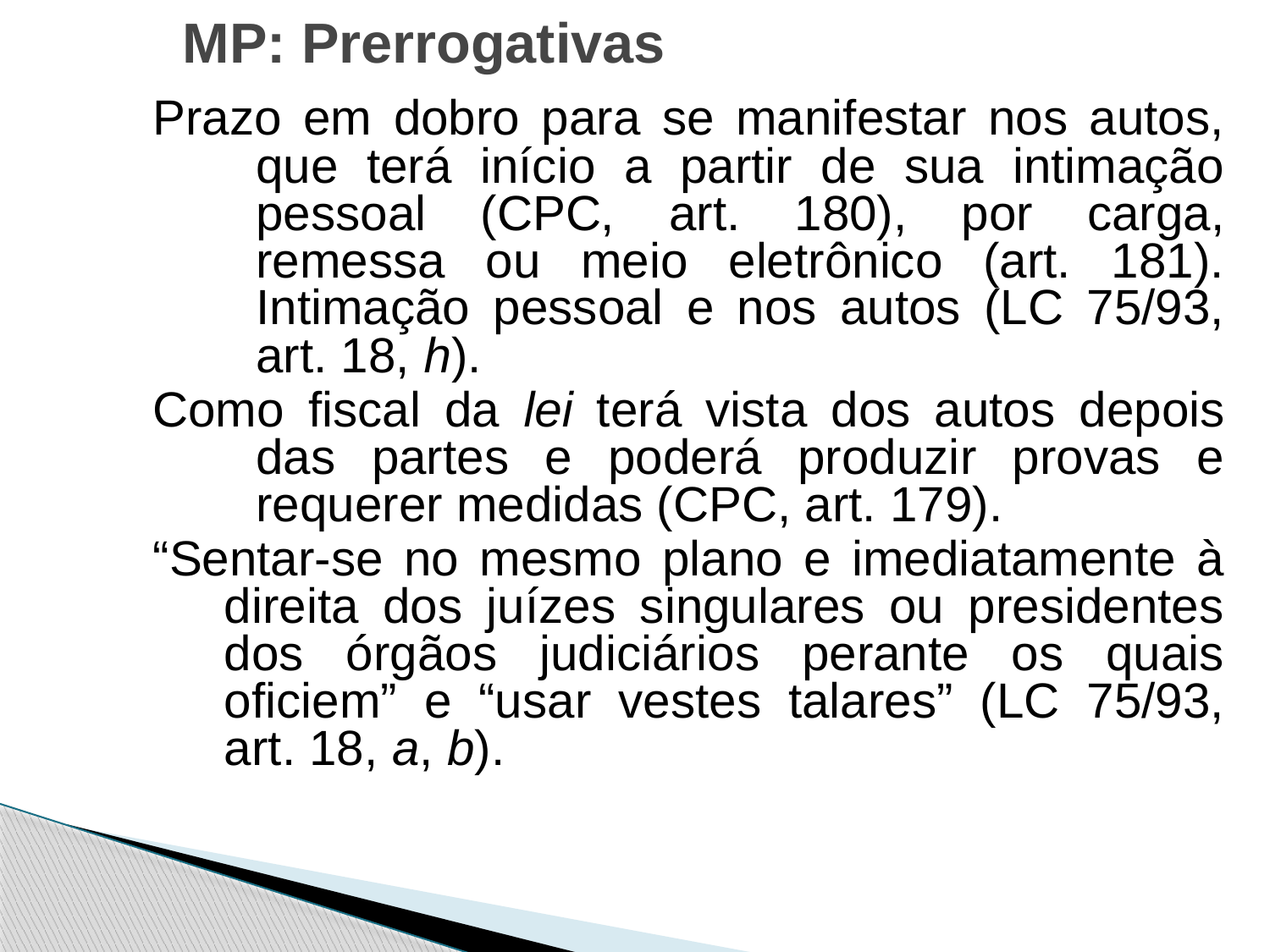

MP: Prerrogativas
Prazo em dobro para se manifestar nos autos, que terá início a partir de sua intimação pessoal (CPC, art. 180), por carga, remessa ou meio eletrônico (art. 181). Intimação pessoal e nos autos (LC 75/93, art. 18, h).
Como fiscal da lei terá vista dos autos depois das partes e poderá produzir provas e requerer medidas (CPC, art. 179).
“Sentar-se no mesmo plano e imediatamente à direita dos juízes singulares ou presidentes dos órgãos judiciários perante os quais oficiem” e “usar vestes talares” (LC 75/93, art. 18, a, b).